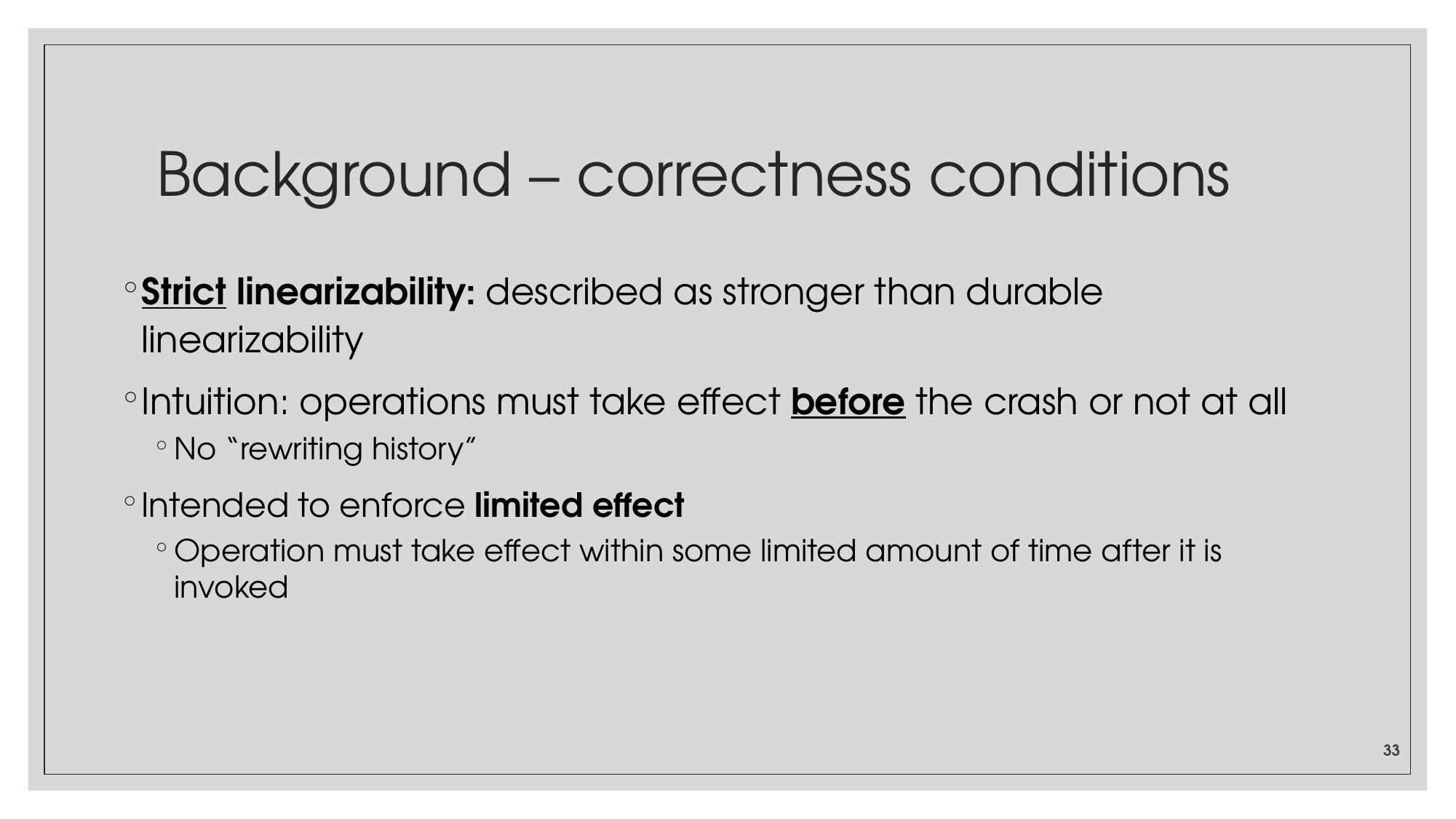

Background – correctness conditions
Strict linearizability: described as stronger than durable linearizability
Intuition: operations must take effect before the crash or not at all
No “rewriting history”
Intended to enforce limited effect
Operation must take effect within some limited amount of time after it is invoked
33